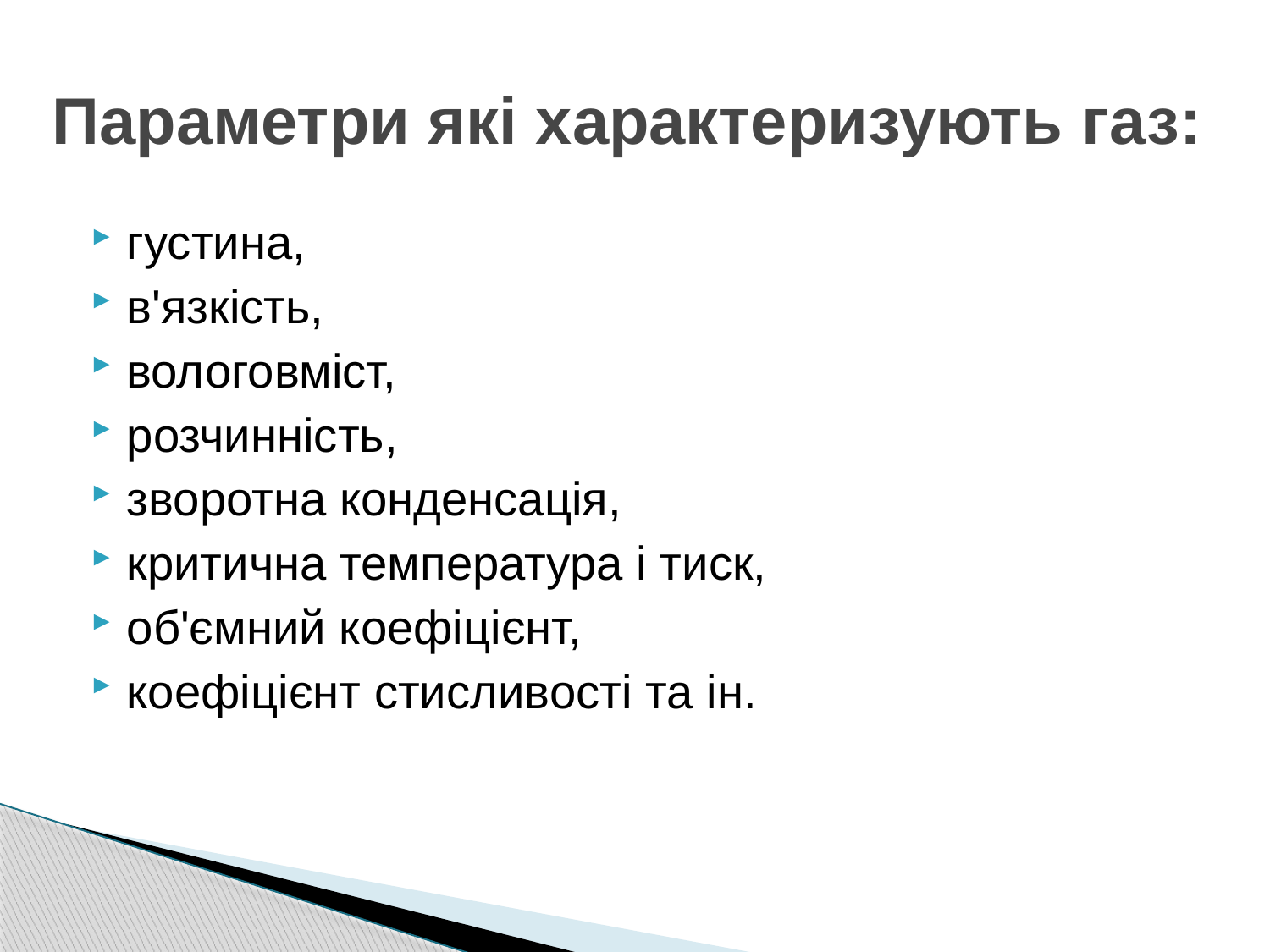

# Параметри які характеризують газ:
густина,
в'язкість,
вологовміст,
розчинність,
зворотна конденсація,
критична температура і тиск,
об'ємний коефіцієнт,
коефіцієнт стисливості та ін.